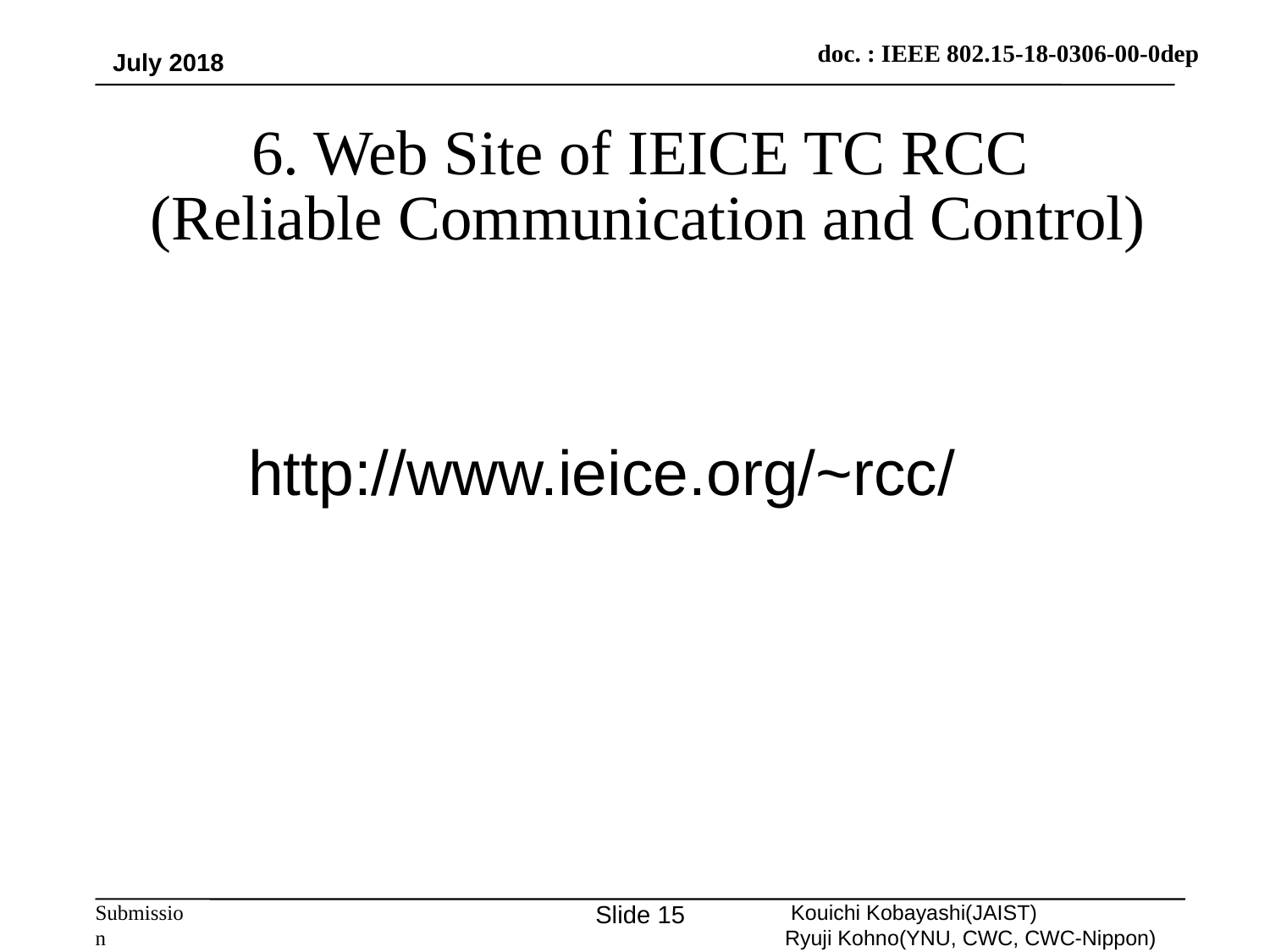

July 2018
6. Web Site of IEICE TC RCC
(Reliable Communication and Control)
http://www.ieice.org/~rcc/
Slide 15
 Kouichi Kobayashi(JAIST)
Ryuji Kohno(YNU, CWC, CWC-Nippon)